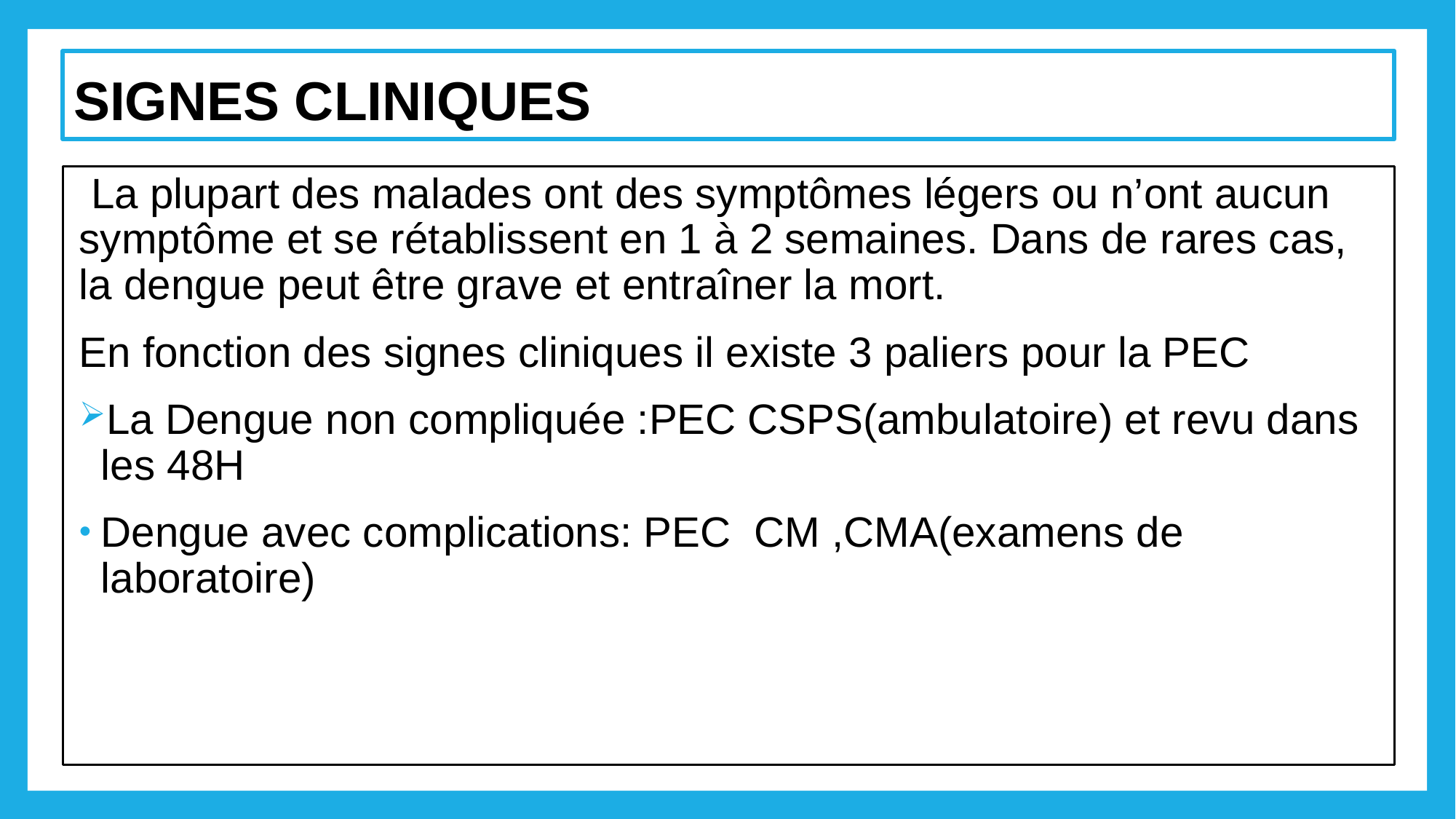

# SIGNES CLINIQUES
 La plupart des malades ont des symptômes légers ou n’ont aucun symptôme et se rétablissent en 1 à 2 semaines. Dans de rares cas, la dengue peut être grave et entraîner la mort.
En fonction des signes cliniques il existe 3 paliers pour la PEC
La Dengue non compliquée :PEC CSPS(ambulatoire) et revu dans les 48H
Dengue avec complications: PEC  CM ,CMA(examens de laboratoire)